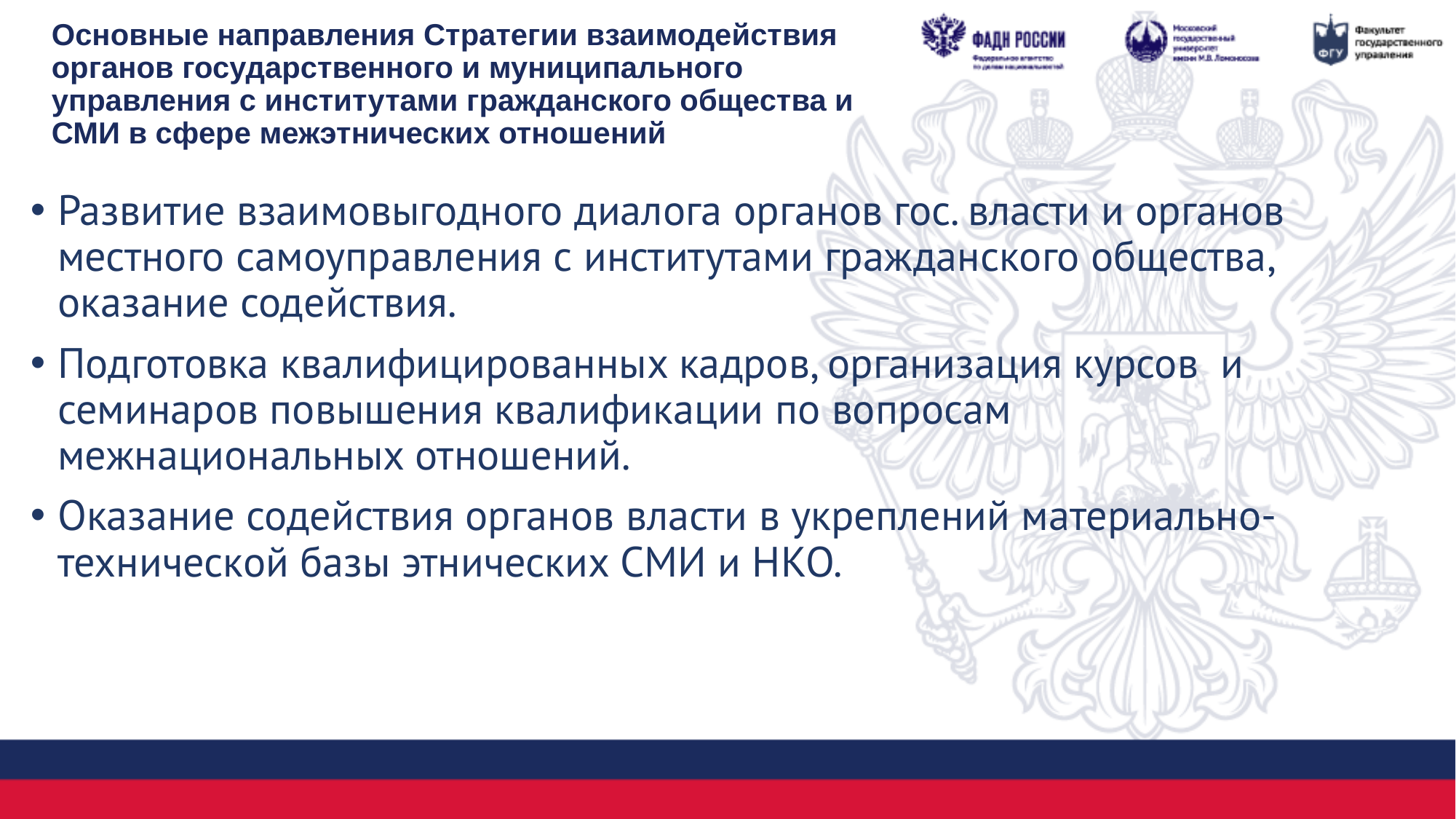

# Основные направления Стратегии взаимодействия органов государственного и муниципального управления с институтами гражданского общества и СМИ в сфере межэтнических отношений
Развитие взаимовыгодного диалога органов гос. власти и органов местного самоуправления с институтами гражданского общества, оказание содействия.
Подготовка квалифицированных кадров, организация курсов  и семинаров повышения квалификации по вопросам межнациональных отношений.
Оказание содействия органов власти в укреплений материально-технической базы этнических СМИ и НКО.